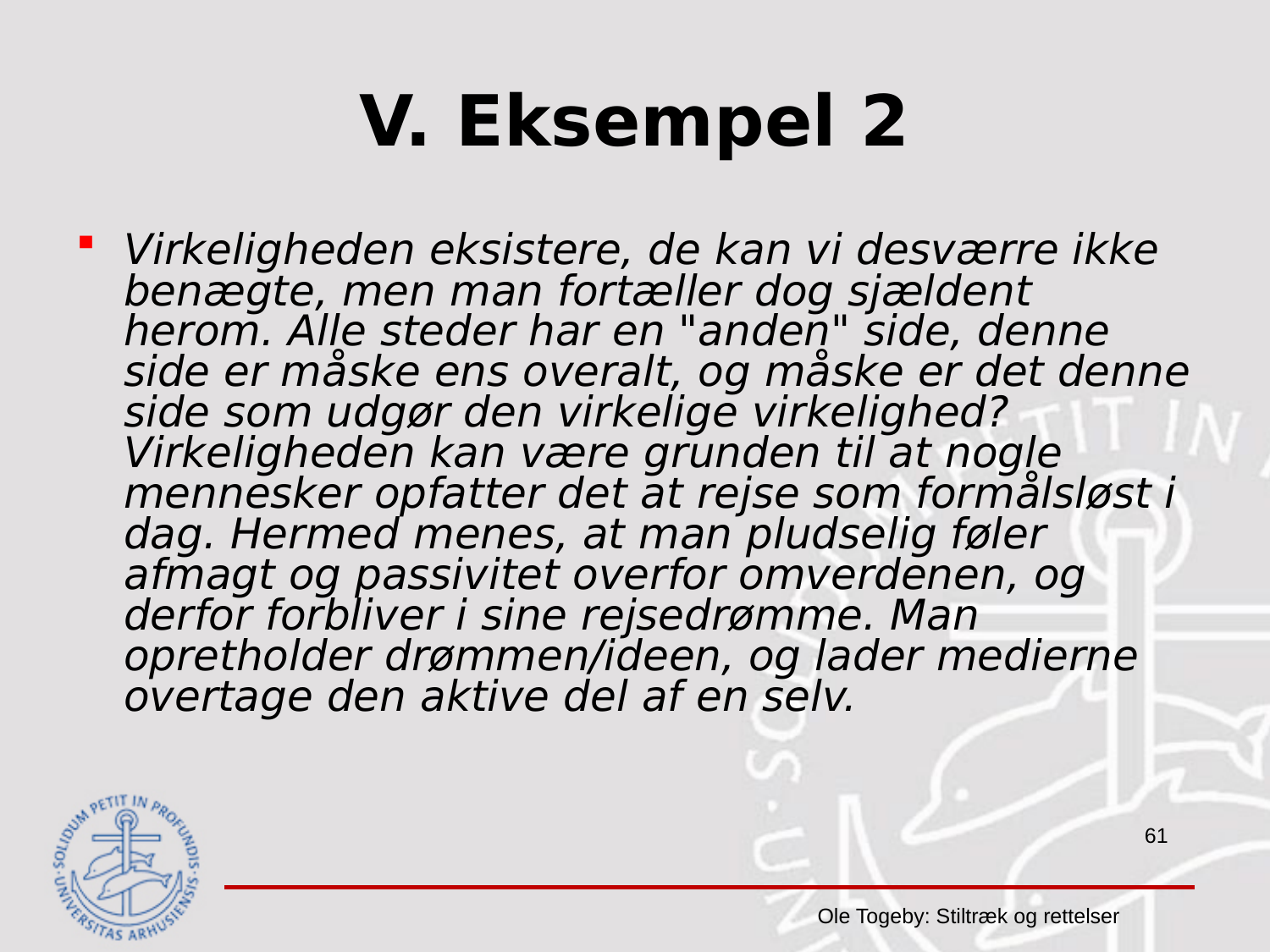

# V. Eksempel 2
Virkeligheden eksistere, de kan vi desværre ikke benægte, men man fortæller dog sjældent herom. Alle steder har en "anden" side, denne side er måske ens overalt, og måske er det denne side som udgør den virkelige virkelighed? Virkeligheden kan være grunden til at nogle mennesker opfatter det at rejse som formålsløst i dag. Hermed menes, at man pludselig føler afmagt og passivitet overfor omverdenen, og derfor forbliver i sine rejsedrømme. Man opretholder drømmen/ideen, og lader medierne overtage den aktive del af en selv.